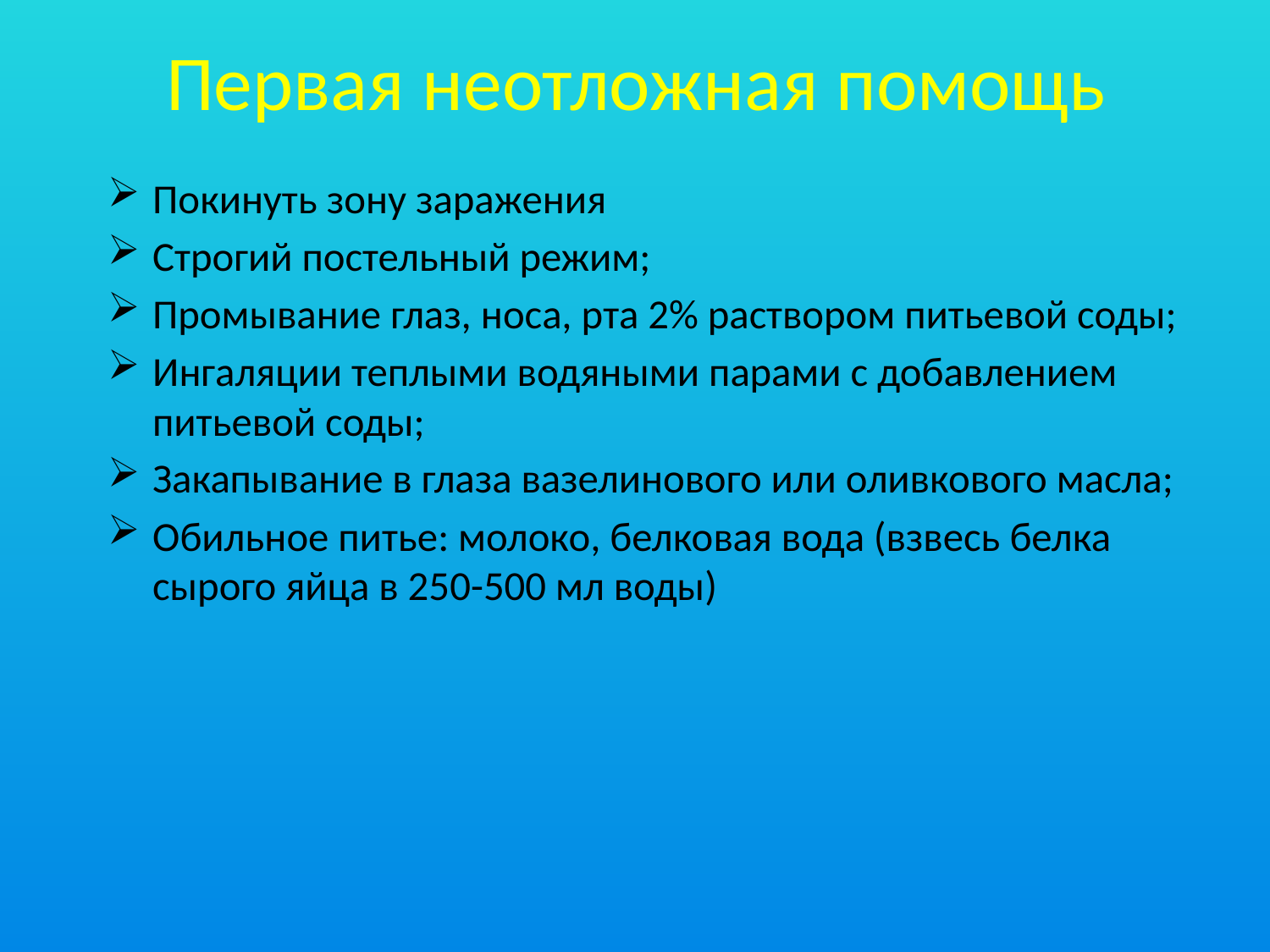

# Первая неотложная помощь
Покинуть зону заражения
Строгий постельный режим;
Промывание глаз, носа, рта 2% раствором питьевой соды;
Ингаляции теплыми водяными парами с добавлением питьевой соды;
Закапывание в глаза вазелинового или оливкового масла;
Обильное питье: молоко, белковая вода (взвесь белка сырого яйца в 250-500 мл воды)